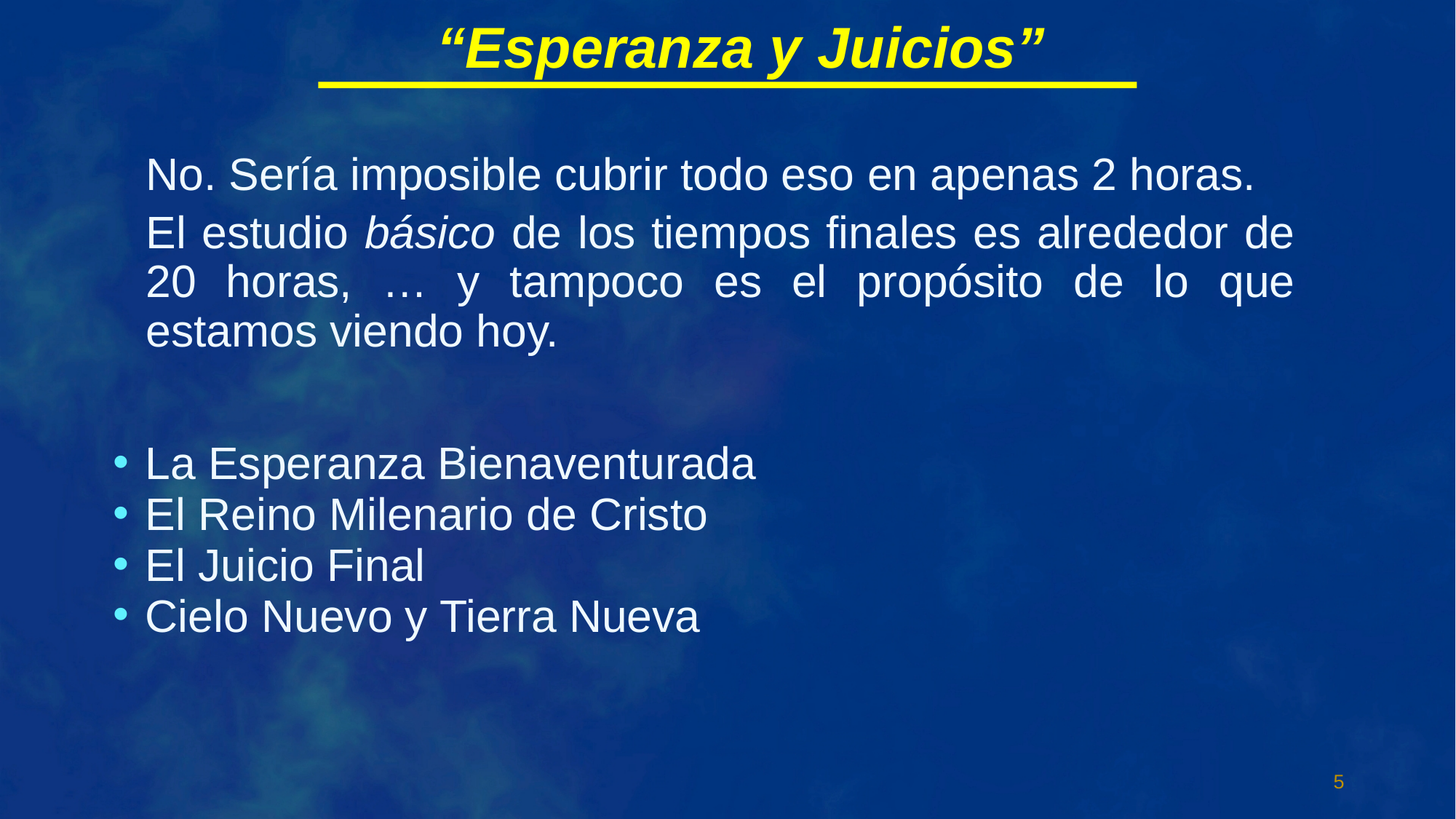

“Esperanza y Juicios”

No. Sería imposible cubrir todo eso en apenas 2 horas.
El estudio básico de los tiempos finales es alrededor de 20 horas, … y tampoco es el propósito de lo que estamos viendo hoy.
La Esperanza Bienaventurada
El Reino Milenario de Cristo
El Juicio Final
Cielo Nuevo y Tierra Nueva